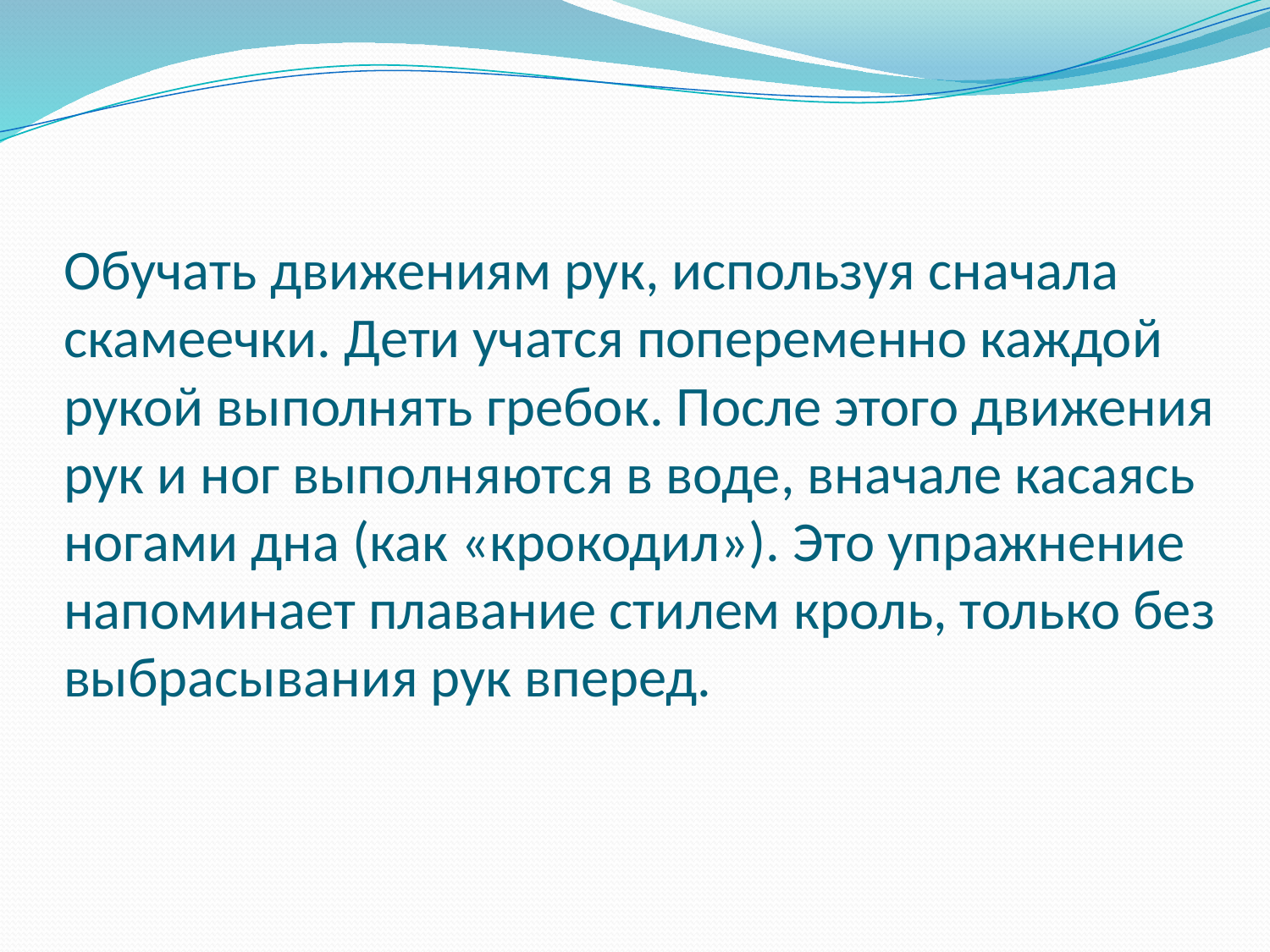

# Обучать движениям рук, используя сначала скамеечки. Дети учатся попеременно каждой рукой выполнять гребок. После этого движения рук и ног выполняются в воде, вначале касаясь ногами дна (как «крокодил»). Это упражнение напоминает плавание сти​лем кроль, только без выбрасывания рук вперед.